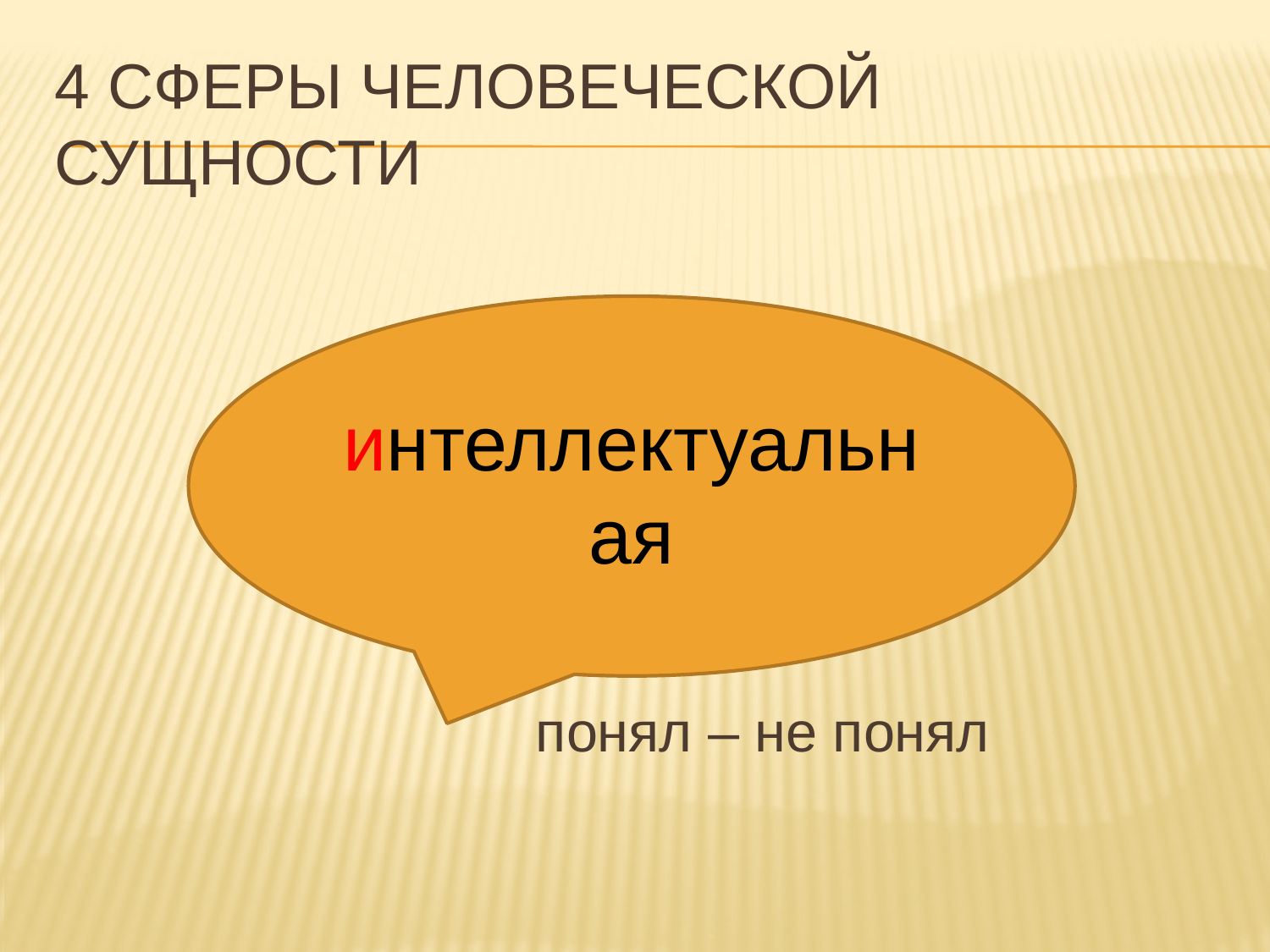

# 4 сферы человеческой сущности

               понял – не понял
интеллектуальная